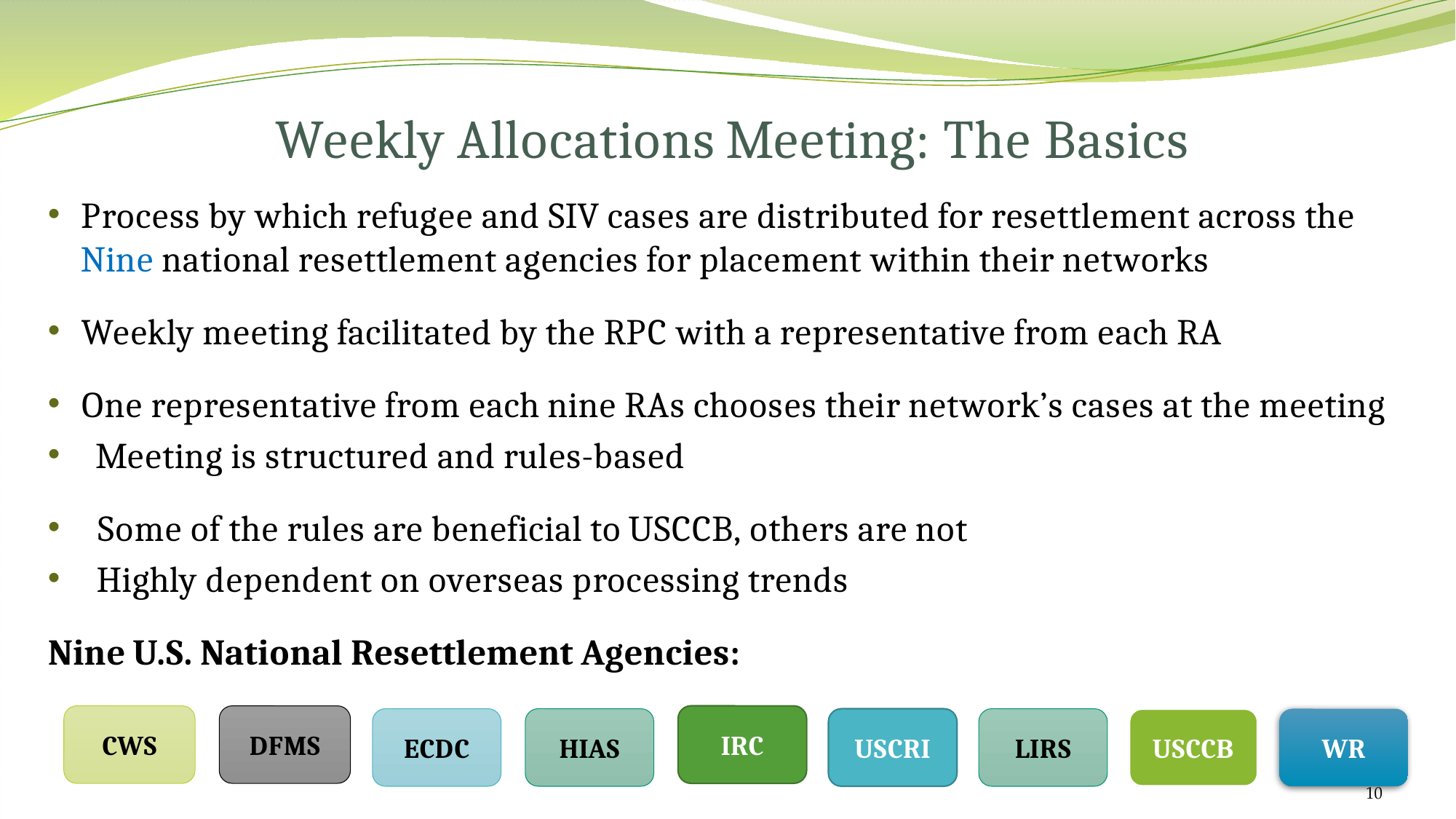

# Weekly Allocations Meeting: The Basics
Process by which refugee and SIV cases are distributed for resettlement across the Nine national resettlement agencies for placement within their networks
Weekly meeting facilitated by the RPC with a representative from each RA
One representative from each nine RAs chooses their network’s cases at the meeting
  Meeting is structured and rules-based
  Some of the rules are beneficial to USCCB, others are not
  Highly dependent on overseas processing trends
Nine U.S. National Resettlement Agencies:

CWS
DFMS
IRC
ECDC
HIAS
USCRI
LIRS
USCCB
WR
10